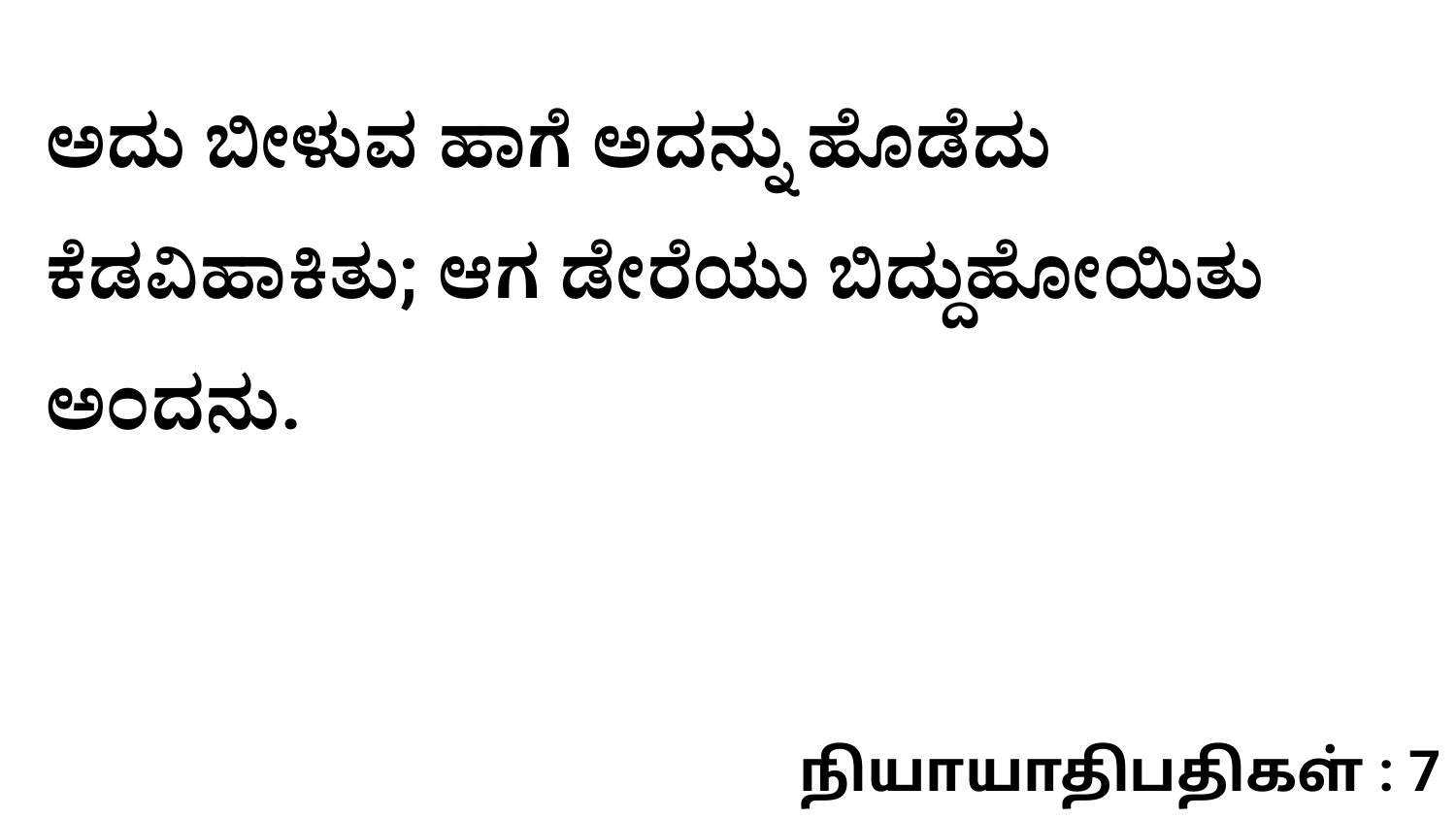

ಅದು ಬೀಳುವ ಹಾಗೆ ಅದನ್ನು ಹೊಡೆದು ಕೆಡವಿಹಾಕಿತು; ಆಗ ಡೇರೆಯು ಬಿದ್ದುಹೋಯಿತು ಅಂದನು.
நியாயாதிபதிகள் : 7